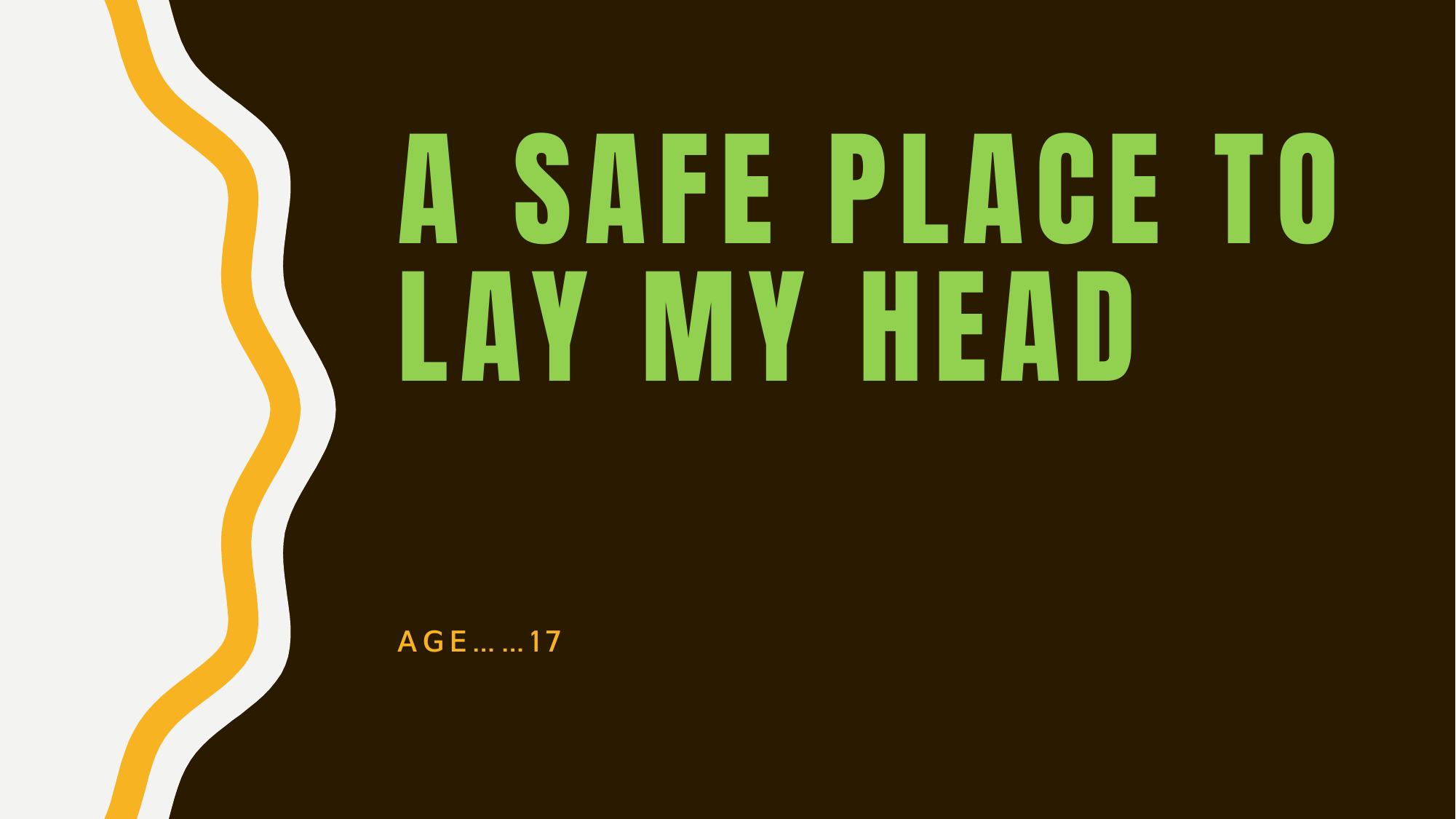

# A safe place to lay my head
Age……17